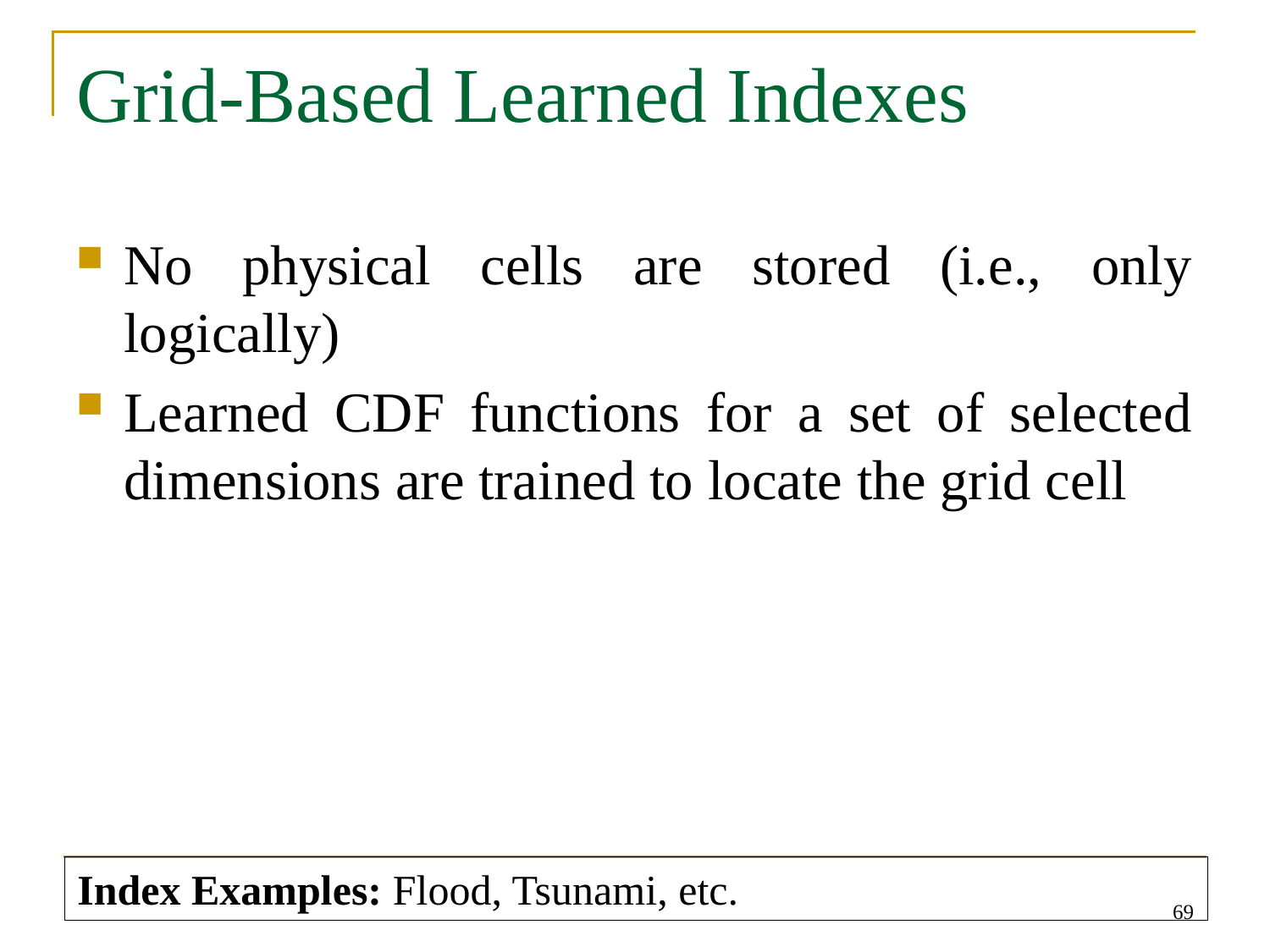

# Grid-Based Learned Indexes
No physical cells are stored (i.e., only logically)
Learned CDF functions for a set of selected dimensions are trained to locate the grid cell

Index Examples: Flood, Tsunami, etc.
69